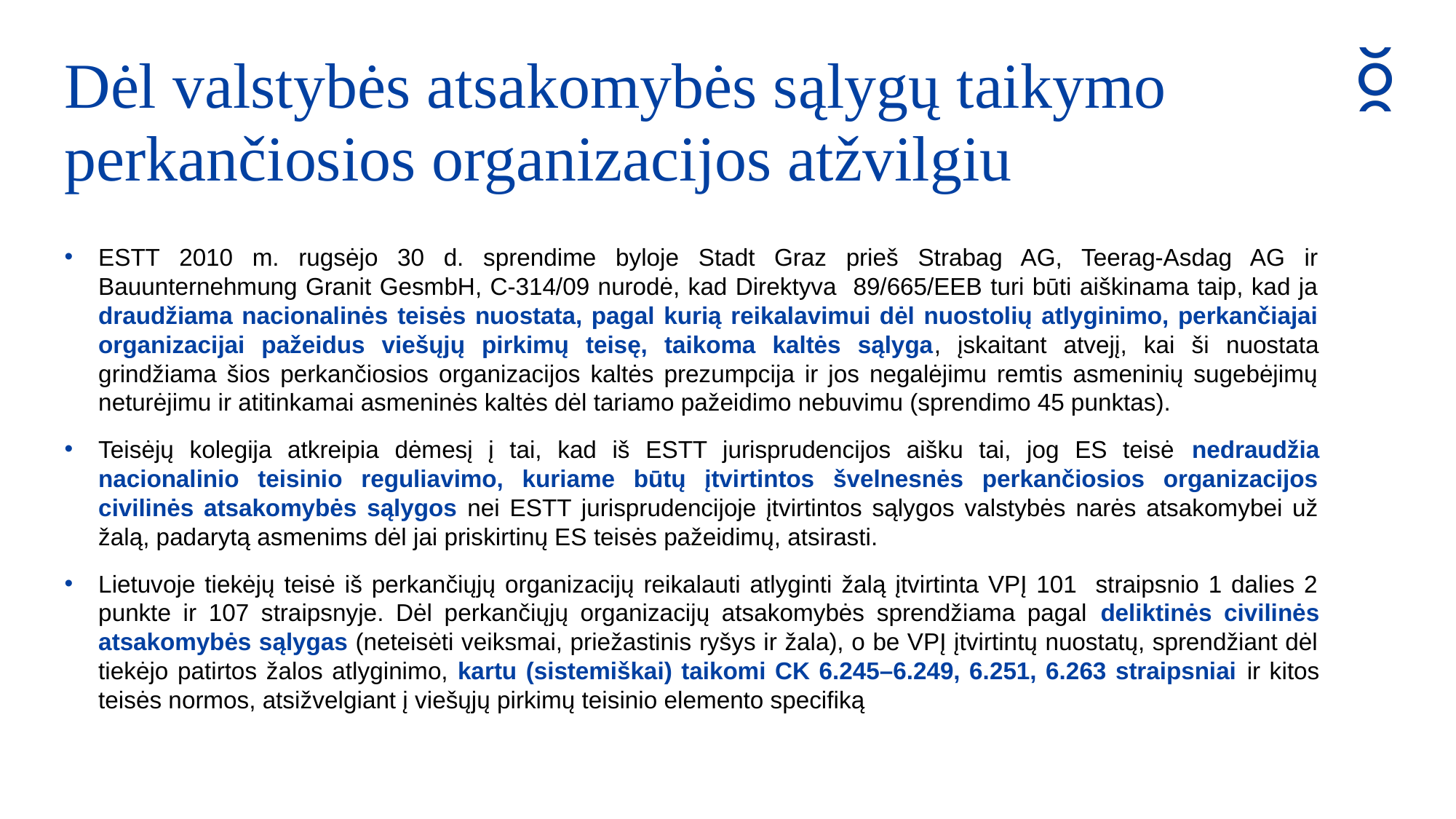

Dėl valstybės atsakomybės sąlygų taikymo perkančiosios organizacijos atžvilgiu
ESTT 2010 m. rugsėjo 30 d. sprendime byloje Stadt Graz prieš Strabag AG, Teerag-Asdag AG ir Bauunternehmung Granit GesmbH, C-314/09 nurodė, kad Direktyva  89/665/EEB turi būti aiškinama taip, kad ja draudžiama nacionalinės teisės nuostata, pagal kurią reikalavimui dėl nuostolių atlyginimo, perkančiajai organizacijai pažeidus viešųjų pirkimų teisę, taikoma kaltės sąlyga, įskaitant atvejį, kai ši nuostata grindžiama šios perkančiosios organizacijos kaltės prezumpcija ir jos negalėjimu remtis asmeninių sugebėjimų neturėjimu ir atitinkamai asmeninės kaltės dėl tariamo pažeidimo nebuvimu (sprendimo 45 punktas).
Teisėjų kolegija atkreipia dėmesį į tai, kad iš ESTT jurisprudencijos aišku tai, jog ES teisė nedraudžia nacionalinio teisinio reguliavimo, kuriame būtų įtvirtintos švelnesnės perkančiosios organizacijos civilinės atsakomybės sąlygos nei ESTT jurisprudencijoje įtvirtintos sąlygos valstybės narės atsakomybei už žalą, padarytą asmenims dėl jai priskirtinų ES teisės pažeidimų, atsirasti.
Lietuvoje tiekėjų teisė iš perkančiųjų organizacijų reikalauti atlyginti žalą įtvirtinta VPĮ 101  straipsnio 1 dalies 2 punkte ir 107 straipsnyje. Dėl perkančiųjų organizacijų atsakomybės sprendžiama pagal deliktinės civilinės atsakomybės sąlygas (neteisėti veiksmai, priežastinis ryšys ir žala), o be VPĮ įtvirtintų nuostatų, sprendžiant dėl tiekėjo patirtos žalos atlyginimo, kartu (sistemiškai) taikomi CK 6.245–6.249, 6.251, 6.263 straipsniai ir kitos teisės normos, atsižvelgiant į viešųjų pirkimų teisinio elemento specifiką